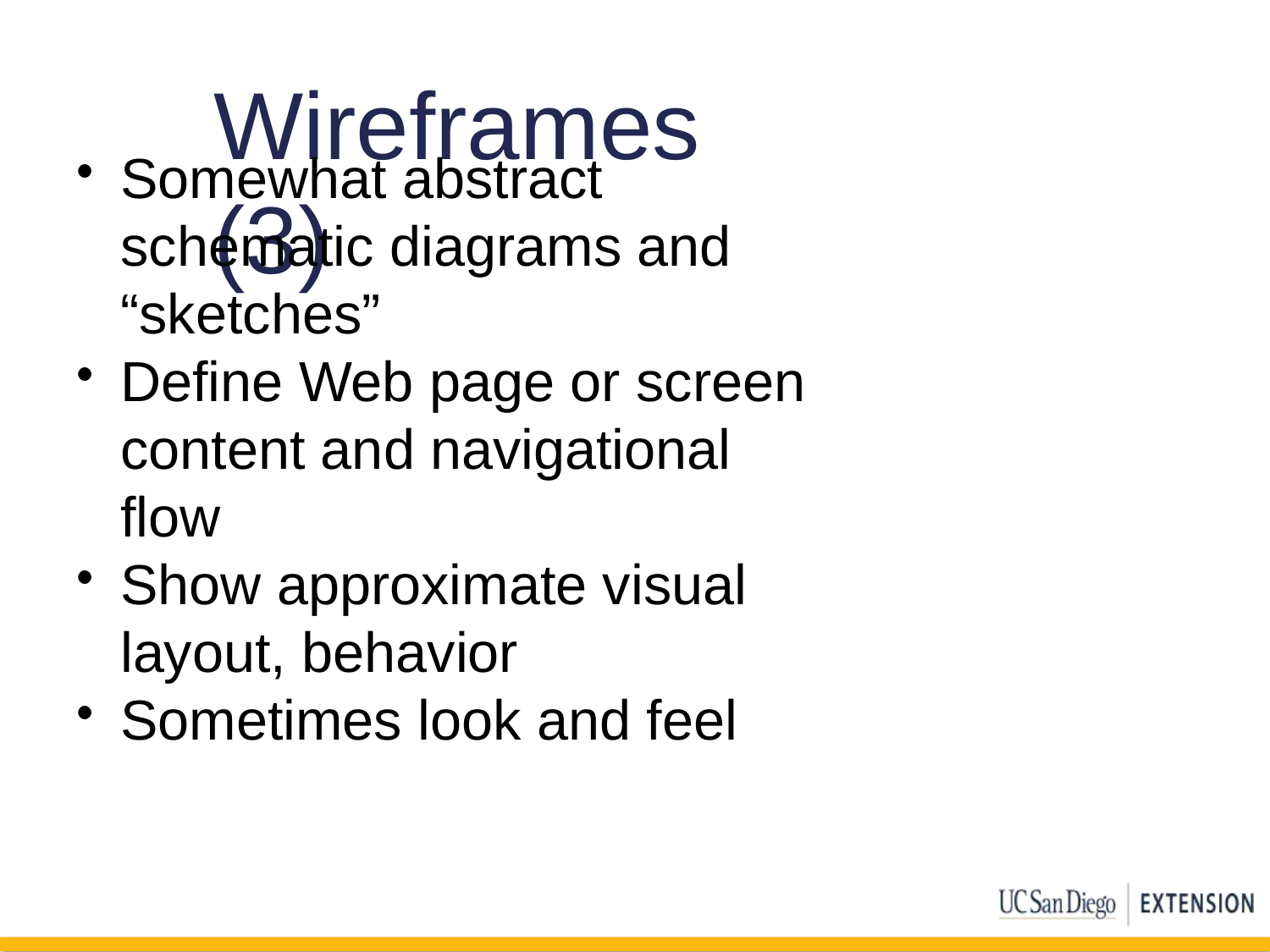

# Wireframes (3)
Somewhat abstract schematic diagrams and “sketches”
Define Web page or screen content and navigational flow
Show approximate visual layout, behavior
Sometimes look and feel
58